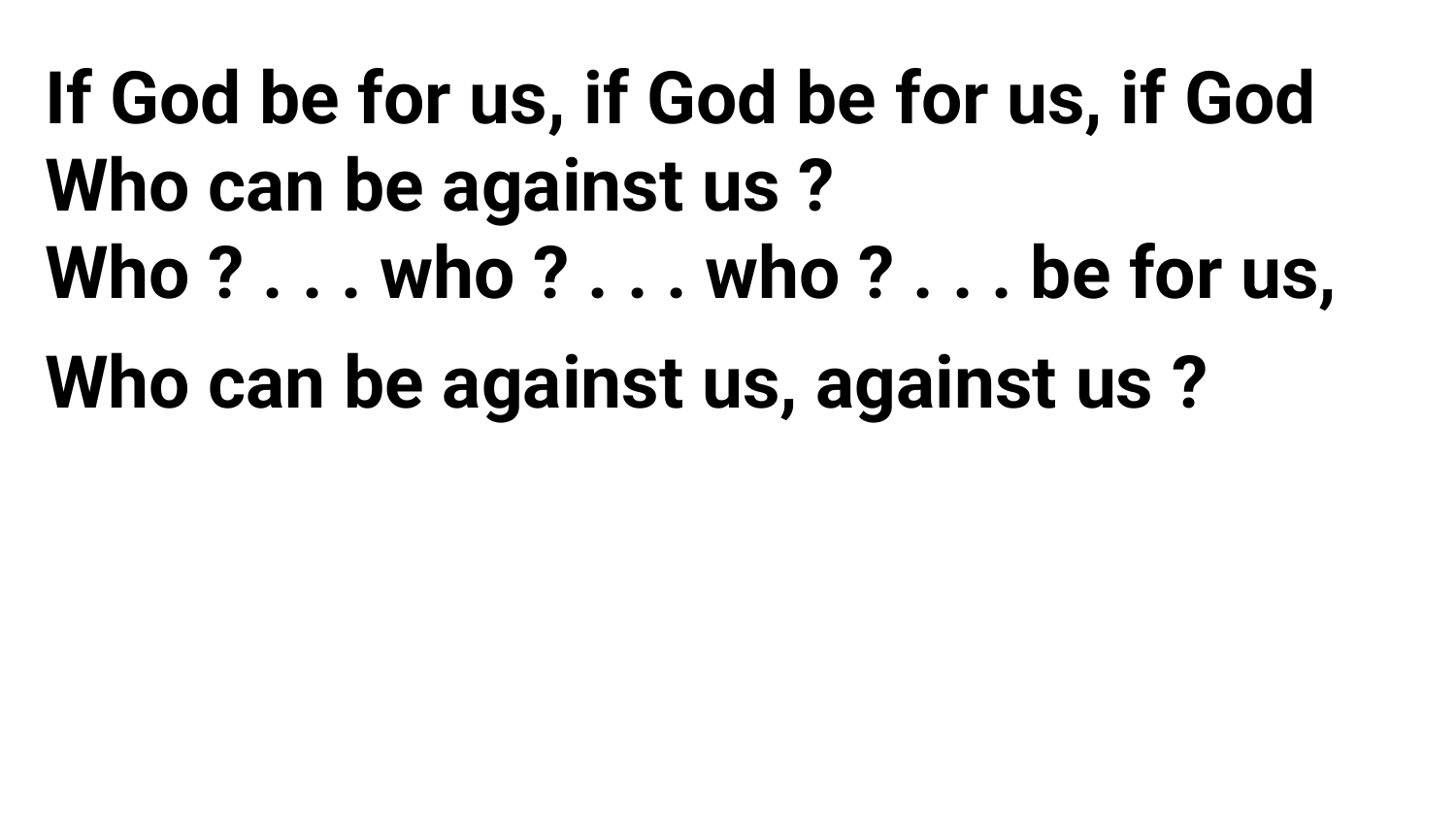

If God be for us, if God be for us, if God
Who can be against us ?
Who ? . . . who ? . . . who ? . . . be for us,
Who can be against us, against us ?